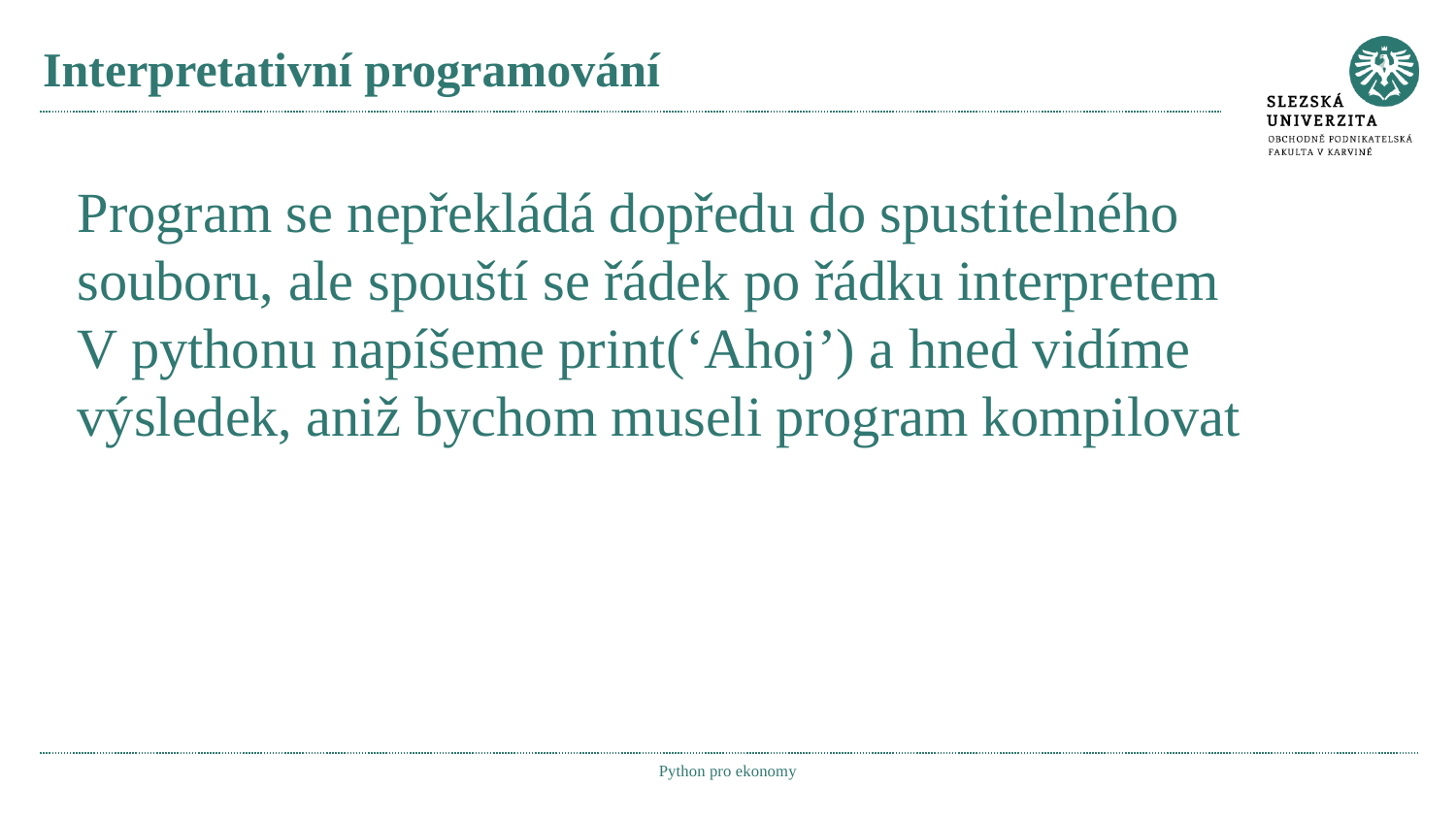

# Interpretativní programování
Program se nepřekládá dopředu do spustitelného souboru, ale spouští se řádek po řádku interpretem
V pythonu napíšeme print(‘Ahoj’) a hned vidíme výsledek, aniž bychom museli program kompilovat
Python pro ekonomy